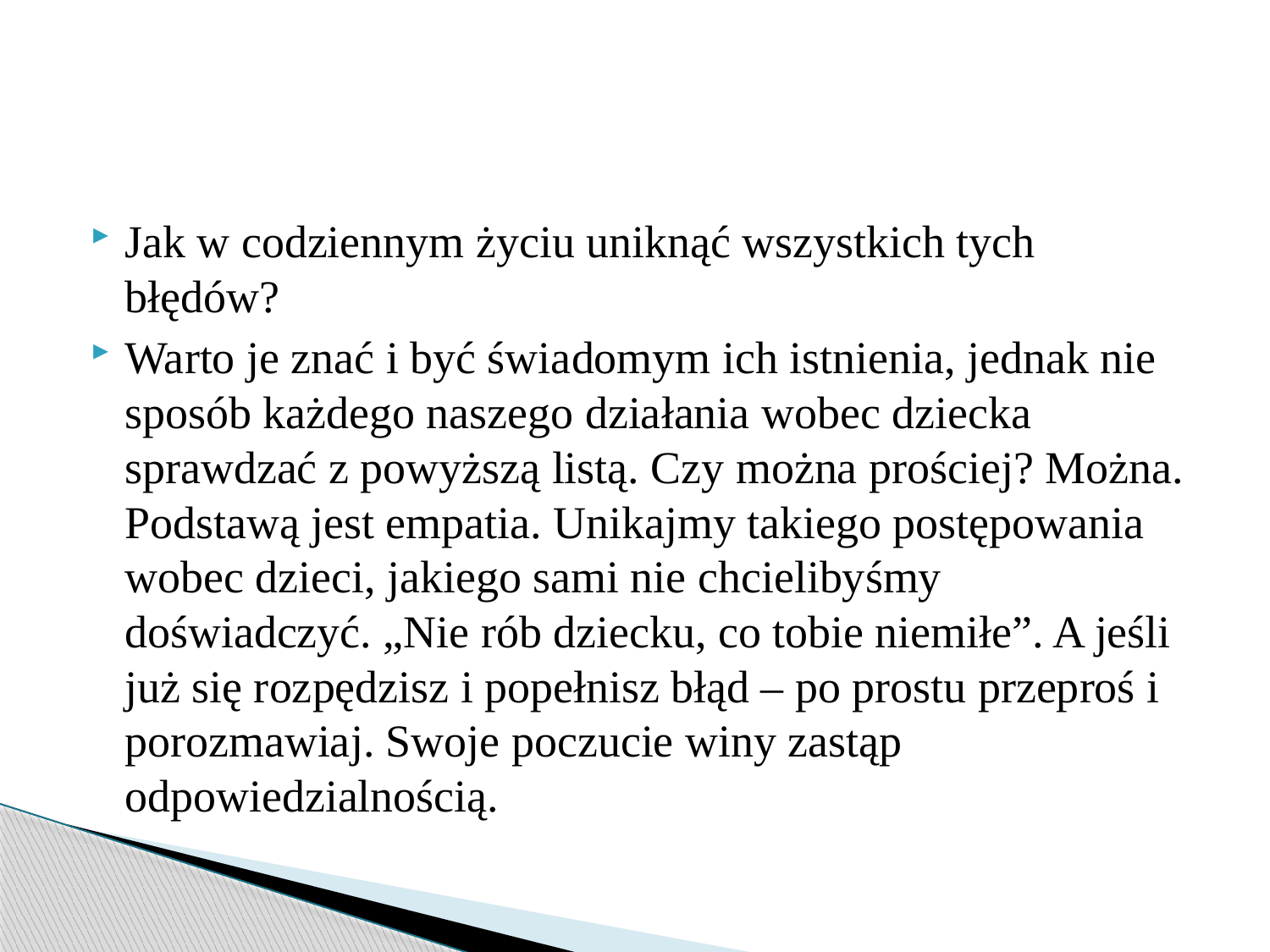

Jak w codziennym życiu uniknąć wszystkich tych błędów?
Warto je znać i być świadomym ich istnienia, jednak nie sposób każdego naszego działania wobec dziecka sprawdzać z powyższą listą. Czy można prościej? Można. Podstawą jest empatia. Unikajmy takiego postępowania wobec dzieci, jakiego sami nie chcielibyśmy doświadczyć. „Nie rób dziecku, co tobie niemiłe”. A jeśli już się rozpędzisz i popełnisz błąd – po prostu przeproś i porozmawiaj. Swoje poczucie winy zastąp odpowiedzialnością.